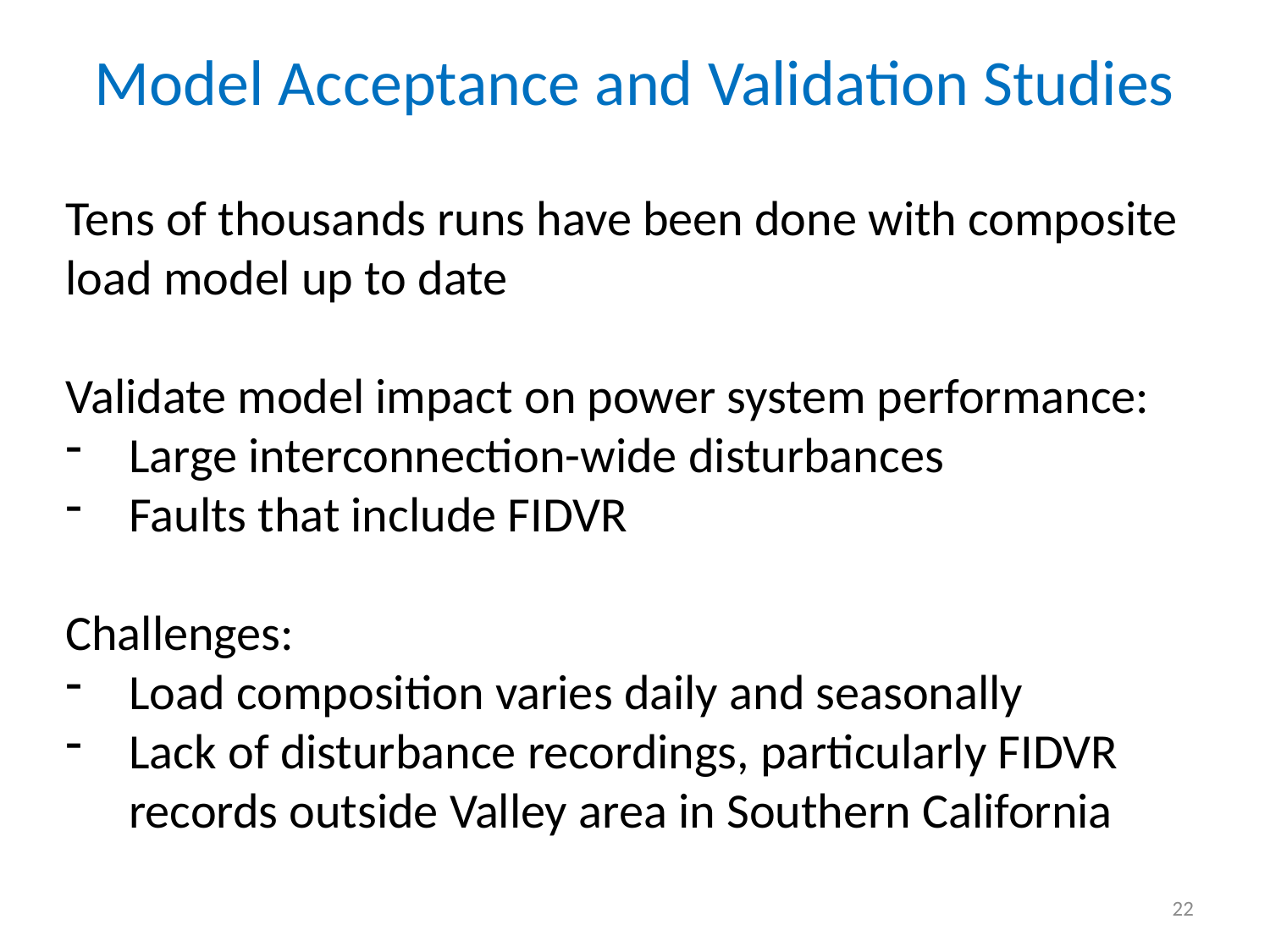

# Model Acceptance and Validation Studies
Tens of thousands runs have been done with composite load model up to date

Validate model impact on power system performance:
Large interconnection-wide disturbances
Faults that include FIDVR

Challenges:
Load composition varies daily and seasonally
Lack of disturbance recordings, particularly FIDVR records outside Valley area in Southern California
22